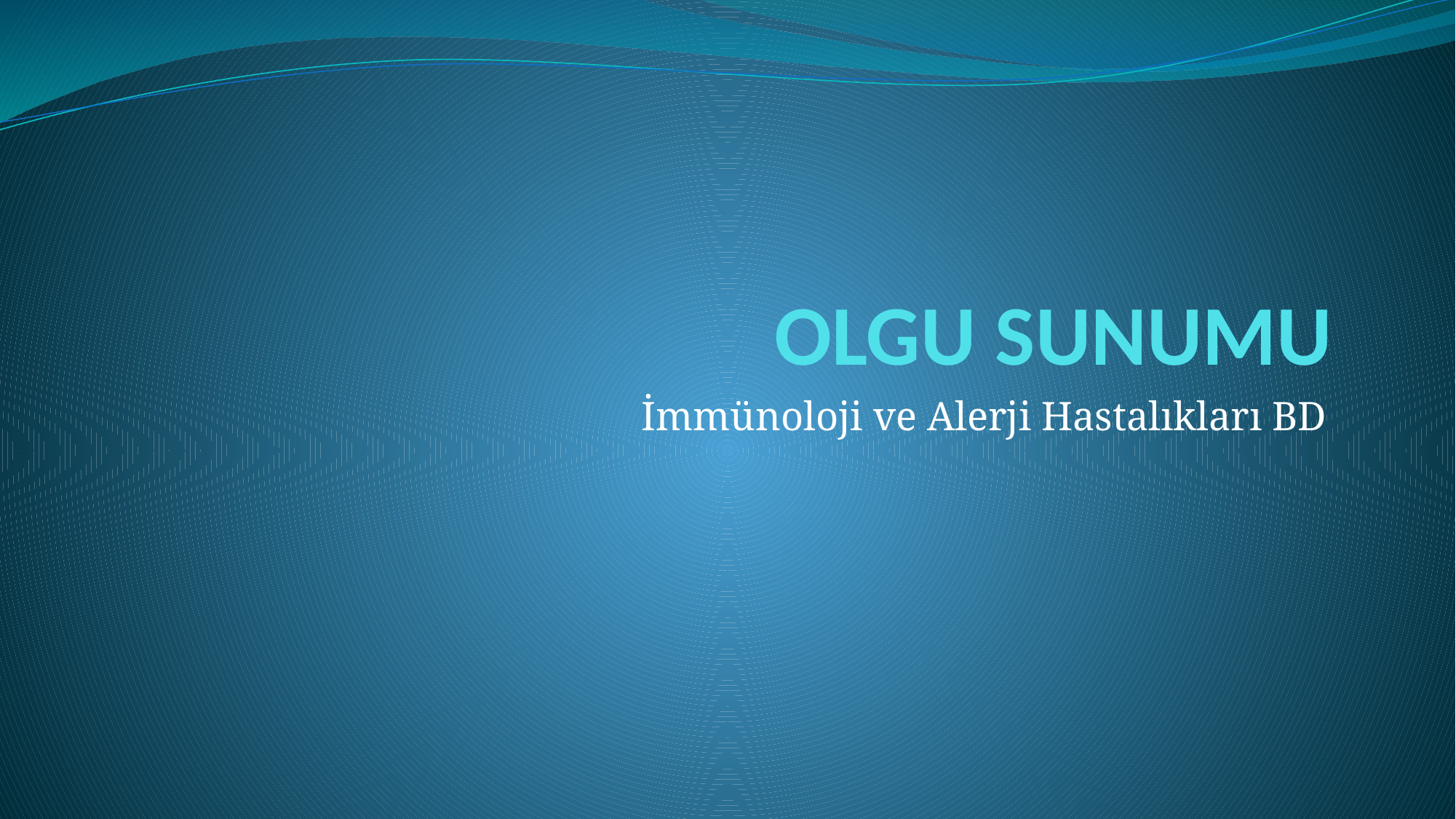

# OLGU SUNUMU
İmmünoloji ve Alerji Hastalıkları BD